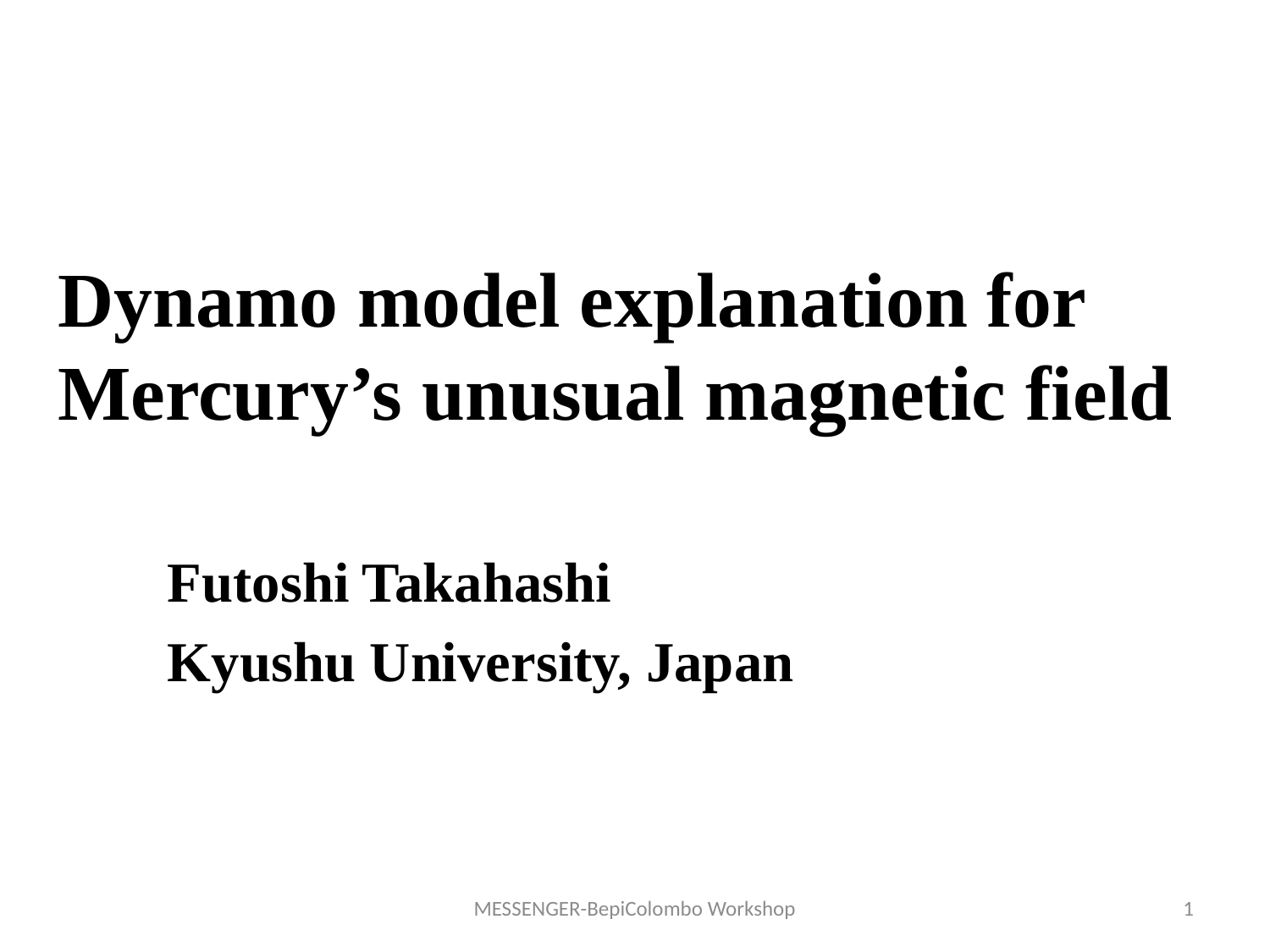

# Dynamo model explanation for Mercury’s unusual magnetic field
Futoshi Takahashi
Kyushu University, Japan
MESSENGER-BepiColombo Workshop
1